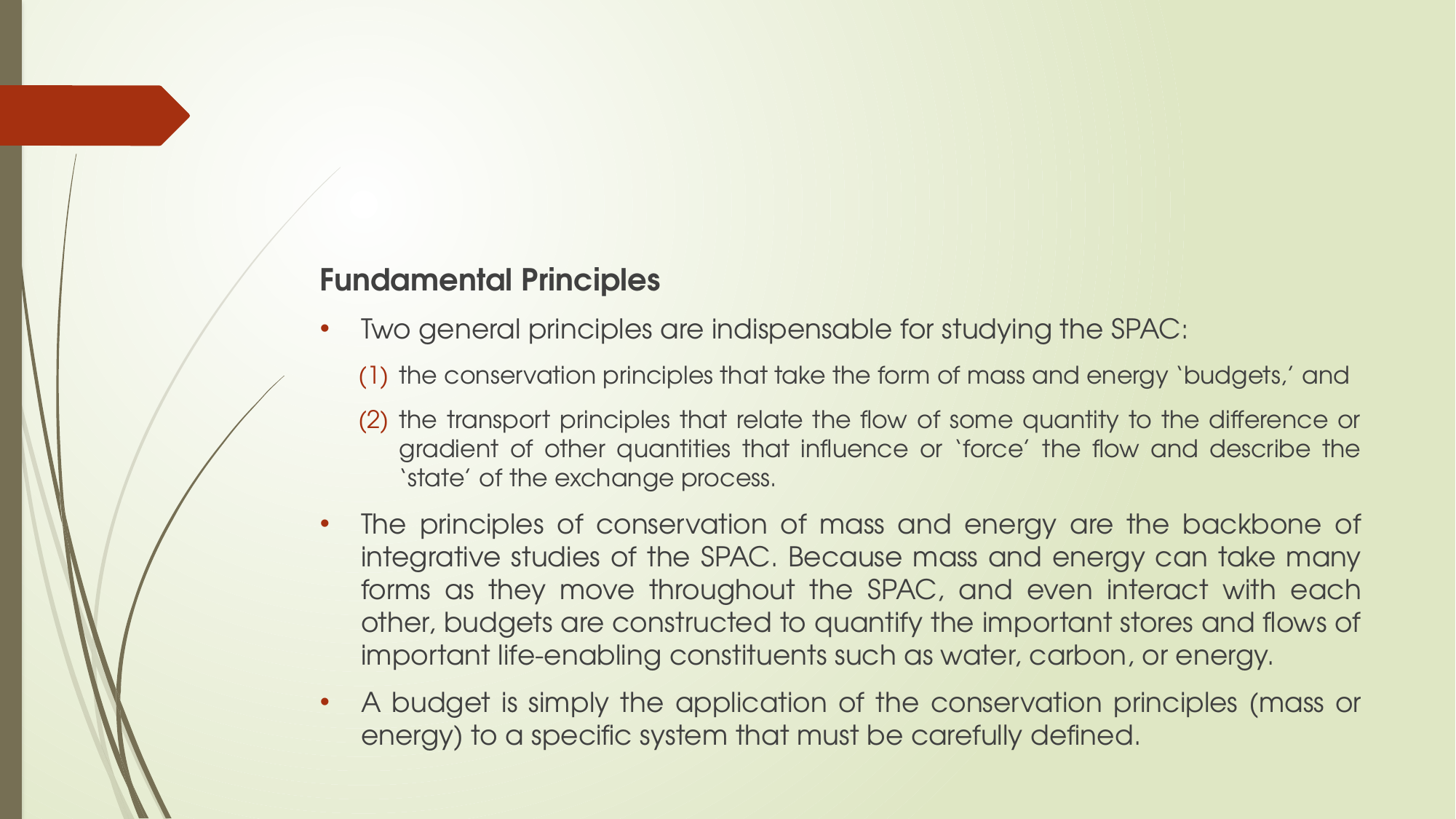

#
Fundamental Principles
Two general principles are indispensable for studying the SPAC:
the conservation principles that take the form of mass and energy ‘budgets,’ and
the transport principles that relate the flow of some quantity to the difference or gradient of other quantities that influence or ‘force’ the flow and describe the ‘state’ of the exchange process.
The principles of conservation of mass and energy are the backbone of integrative studies of the SPAC. Because mass and energy can take many forms as they move throughout the SPAC, and even interact with each other, budgets are constructed to quantify the important stores and flows of important life-enabling constituents such as water, carbon, or energy.
A budget is simply the application of the conservation principles (mass or energy) to a specific system that must be carefully defined.